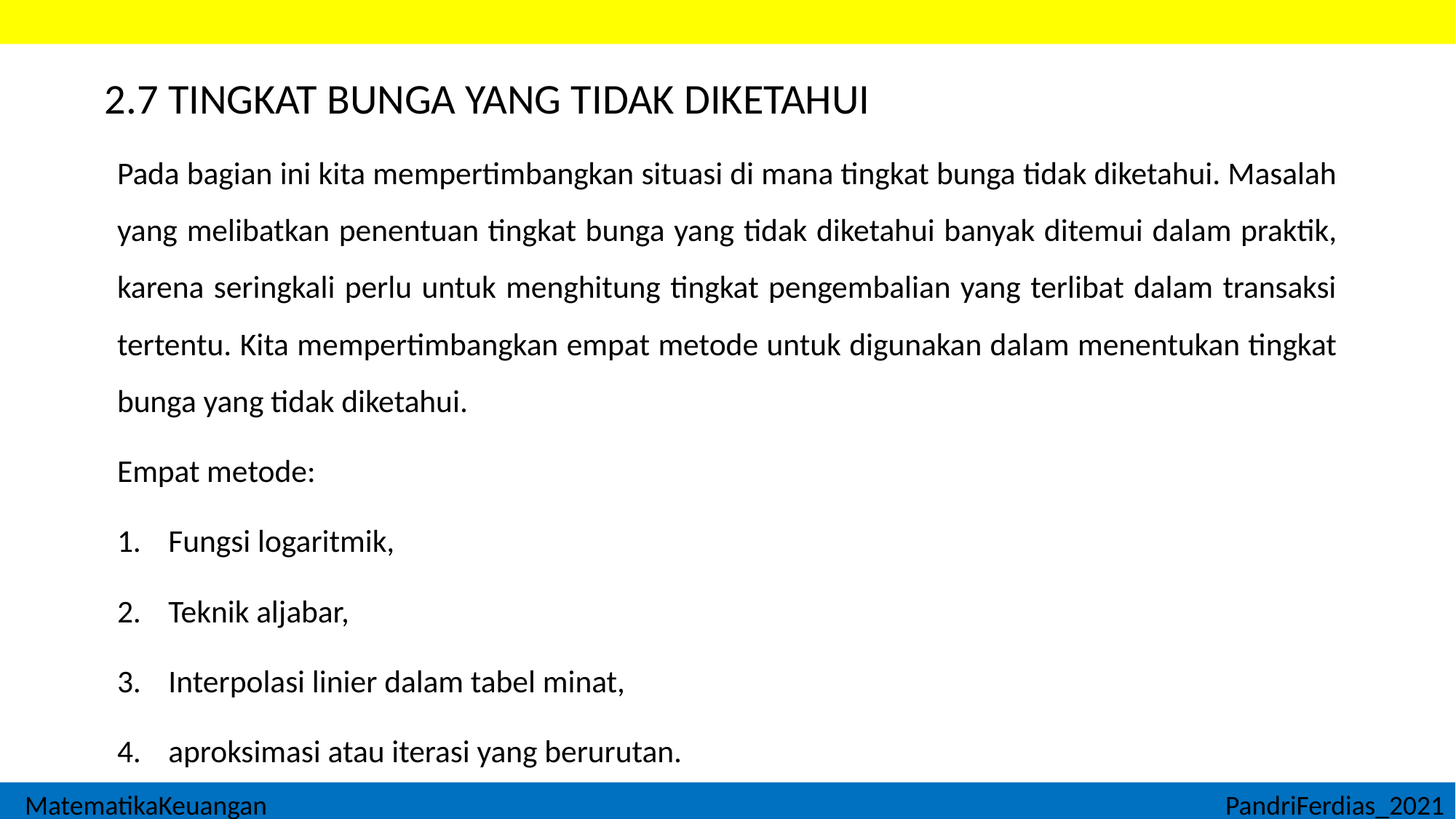

# 2.7 TINGKAT BUNGA YANG TIDAK DIKETAHUI
Pada bagian ini kita mempertimbangkan situasi di mana tingkat bunga tidak diketahui. Masalah yang melibatkan penentuan tingkat bunga yang tidak diketahui banyak ditemui dalam praktik, karena seringkali perlu untuk menghitung tingkat pengembalian yang terlibat dalam transaksi tertentu. Kita mempertimbangkan empat metode untuk digunakan dalam menentukan tingkat bunga yang tidak diketahui.
Empat metode:
Fungsi logaritmik,
Teknik aljabar,
Interpolasi linier dalam tabel minat,
aproksimasi atau iterasi yang berurutan.
MatematikaKeuangan									PandriFerdias_2021